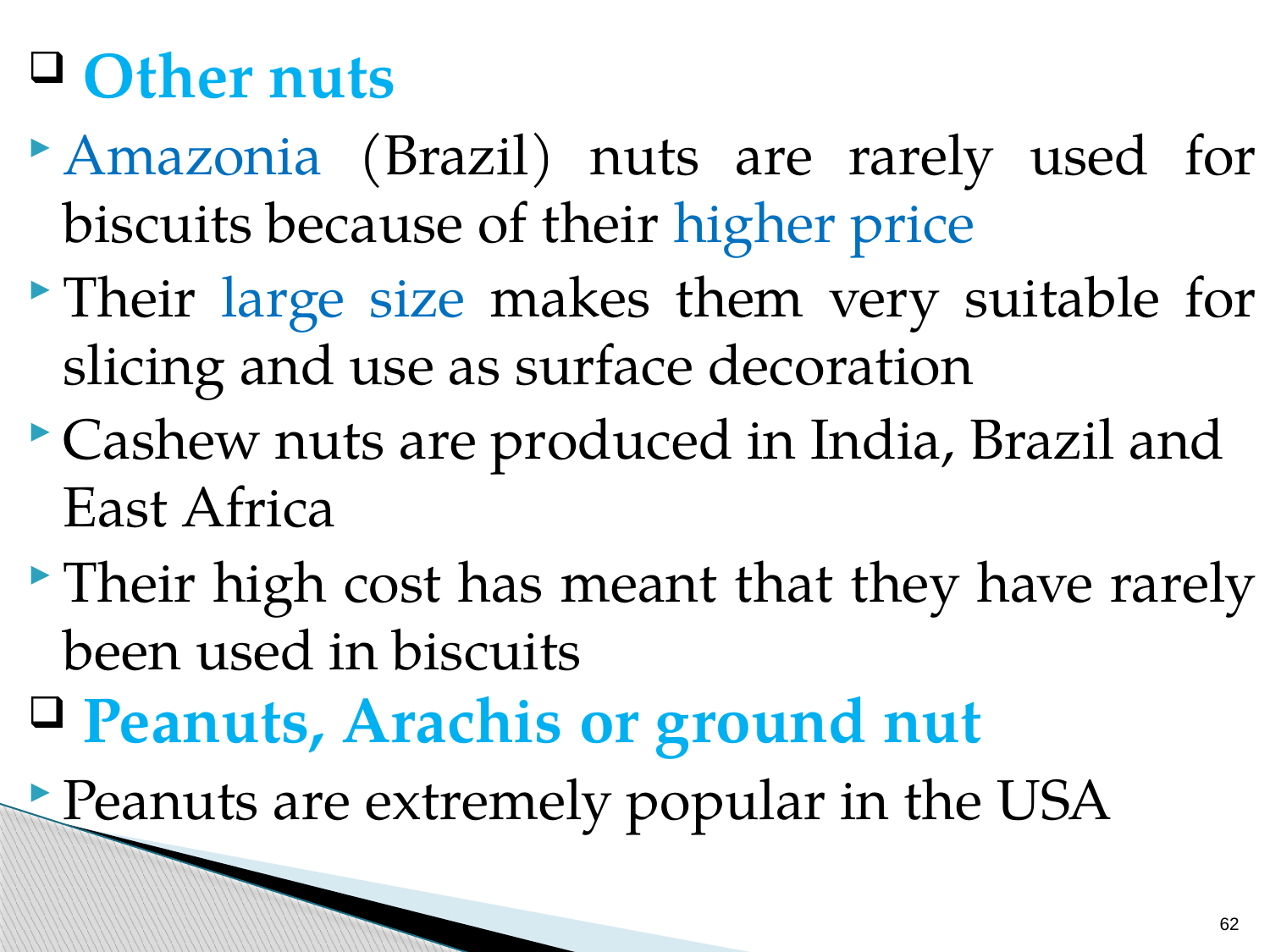

Other nuts
Amazonia (Brazil) nuts are rarely used for biscuits because of their higher price
Their large size makes them very suitable for slicing and use as surface decoration
Cashew nuts are produced in India, Brazil and East Africa
Their high cost has meant that they have rarely been used in biscuits
 Peanuts, Arachis or ground nut
Peanuts are extremely popular in the USA

62